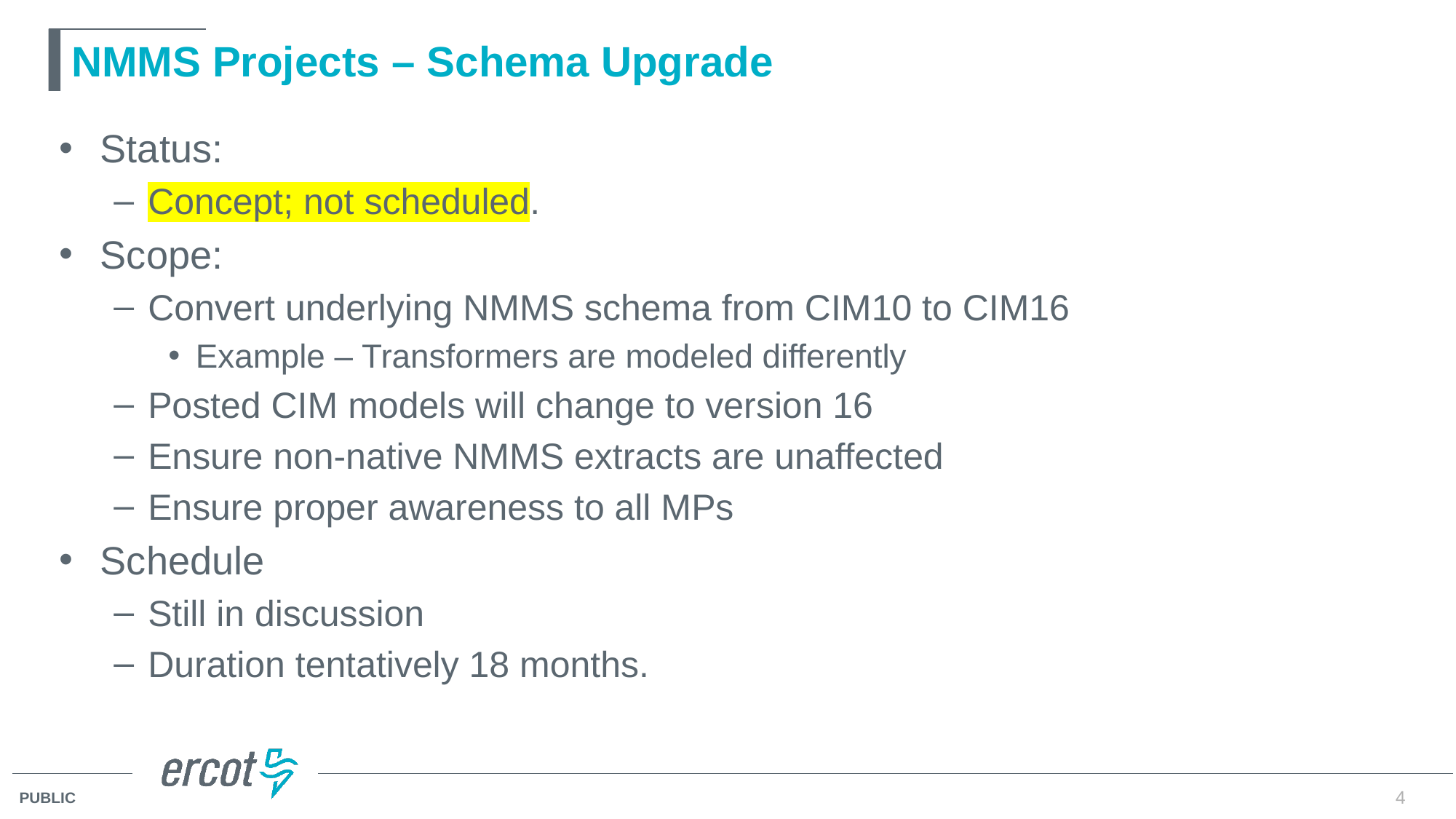

# NMMS Projects – Schema Upgrade
Status:
Concept; not scheduled.
Scope:
Convert underlying NMMS schema from CIM10 to CIM16
Example – Transformers are modeled differently
Posted CIM models will change to version 16
Ensure non-native NMMS extracts are unaffected
Ensure proper awareness to all MPs
Schedule
Still in discussion
Duration tentatively 18 months.
4